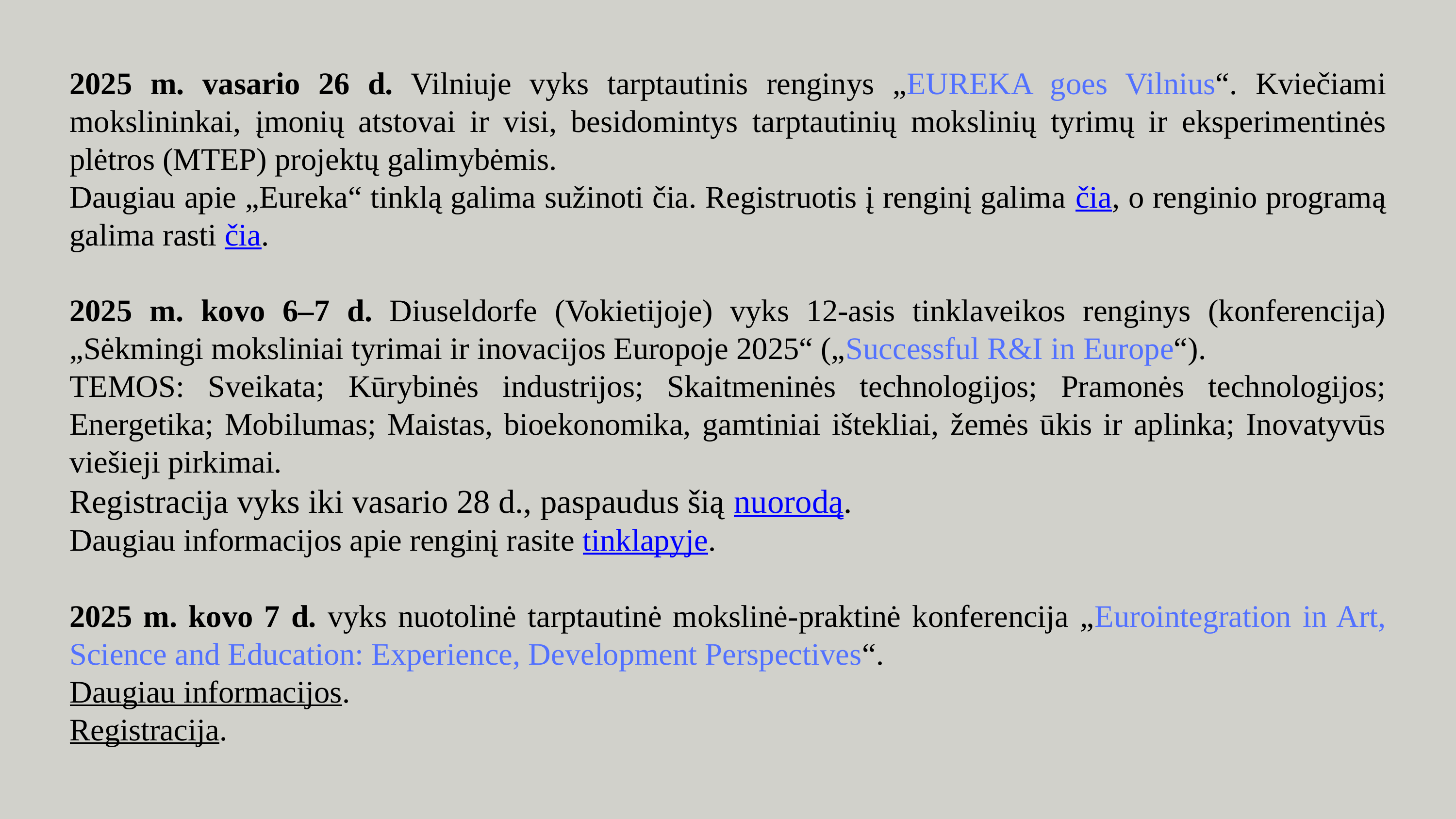

2025 m. vasario 26 d. Vilniuje vyks tarptautinis renginys „EUREKA goes Vilnius“. Kviečiami mokslininkai, įmonių atstovai ir visi, besidomintys tarptautinių mokslinių tyrimų ir eksperimentinės plėtros (MTEP) projektų galimybėmis.
Daugiau apie „Eureka“ tinklą galima sužinoti čia. Registruotis į renginį galima čia, o renginio programą galima rasti čia.

2025 m. kovo 6–7 d. Diuseldorfe (Vokietijoje) vyks 12-asis tinklaveikos renginys (konferencija) „Sėkmingi moksliniai tyrimai ir inovacijos Europoje 2025“ („Successful R&I in Europe“).
TEMOS: Sveikata; Kūrybinės industrijos; Skaitmeninės technologijos; Pramonės technologijos; Energetika; Mobilumas; Maistas, bioekonomika, gamtiniai ištekliai, žemės ūkis ir aplinka; Inovatyvūs viešieji pirkimai.
Registracija vyks iki vasario 28 d., paspaudus šią nuorodą.
Daugiau informacijos apie renginį rasite tinklapyje.

2025 m. kovo 7 d. vyks nuotolinė tarptautinė mokslinė-praktinė konferencija „Eurointegration in Art, Science and Education: Experience, Development Perspectives“.
Daugiau informacijos.
Registracija.